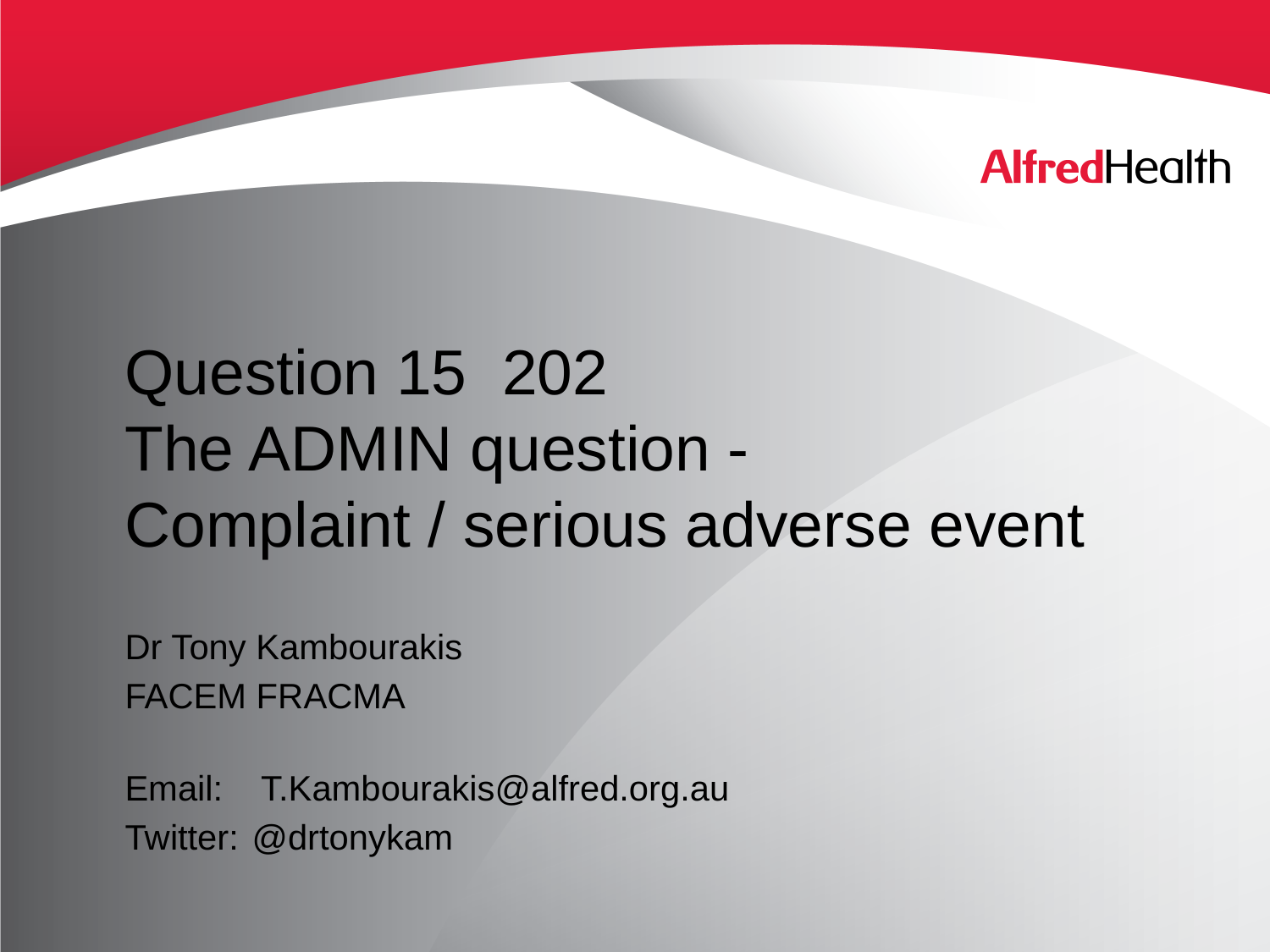

# Question 15  202 The ADMIN question - Complaint / serious adverse event
Dr Tony Kambourakis
FACEM FRACMA
Email:	 T.Kambourakis@alfred.org.au
Twitter: 	@drtonykam